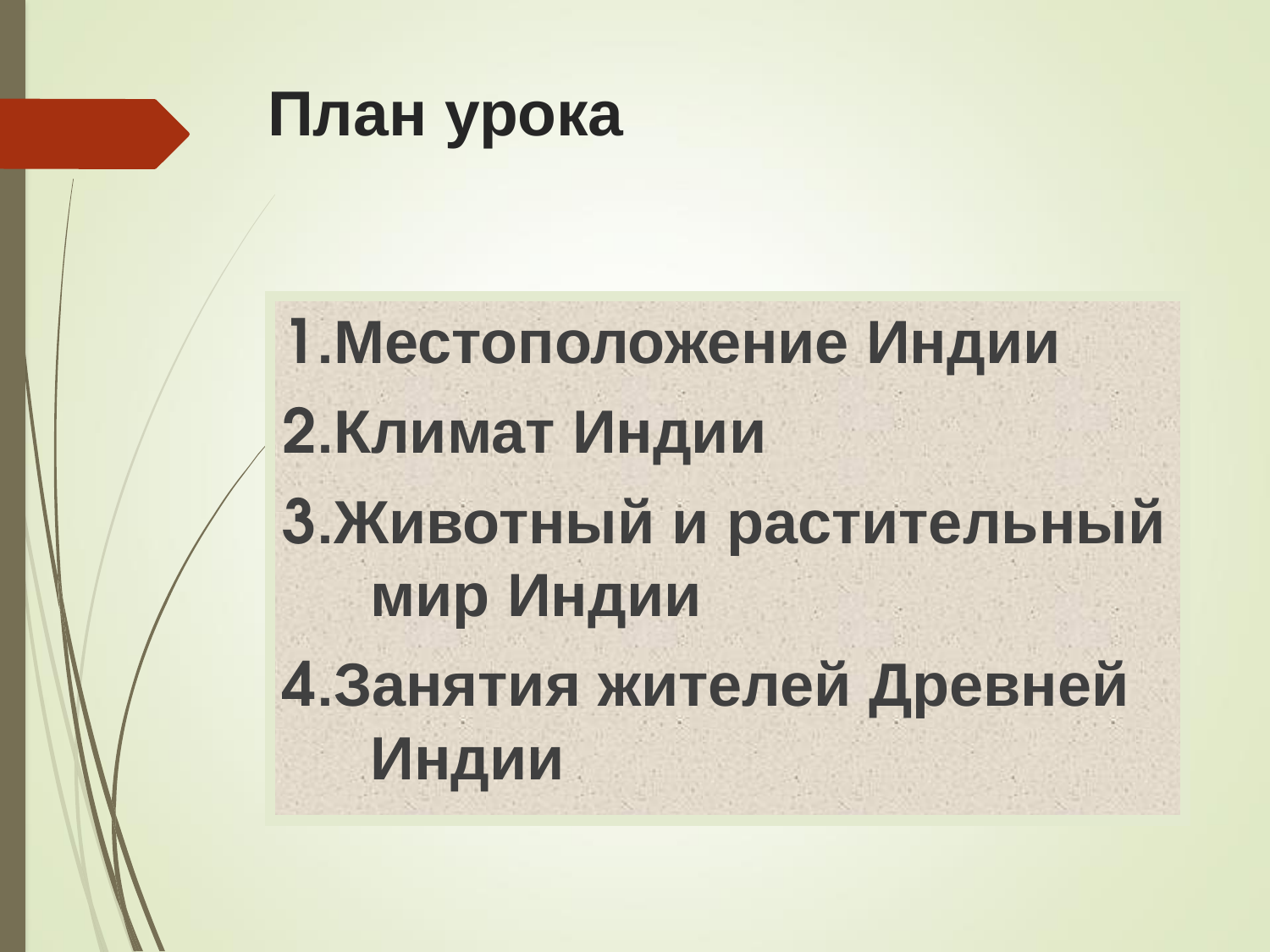

# План урока
1.Местоположение Индии
2.Климат Индии
3.Животный и растительный мир Индии
4.Занятия жителей Древней Индии